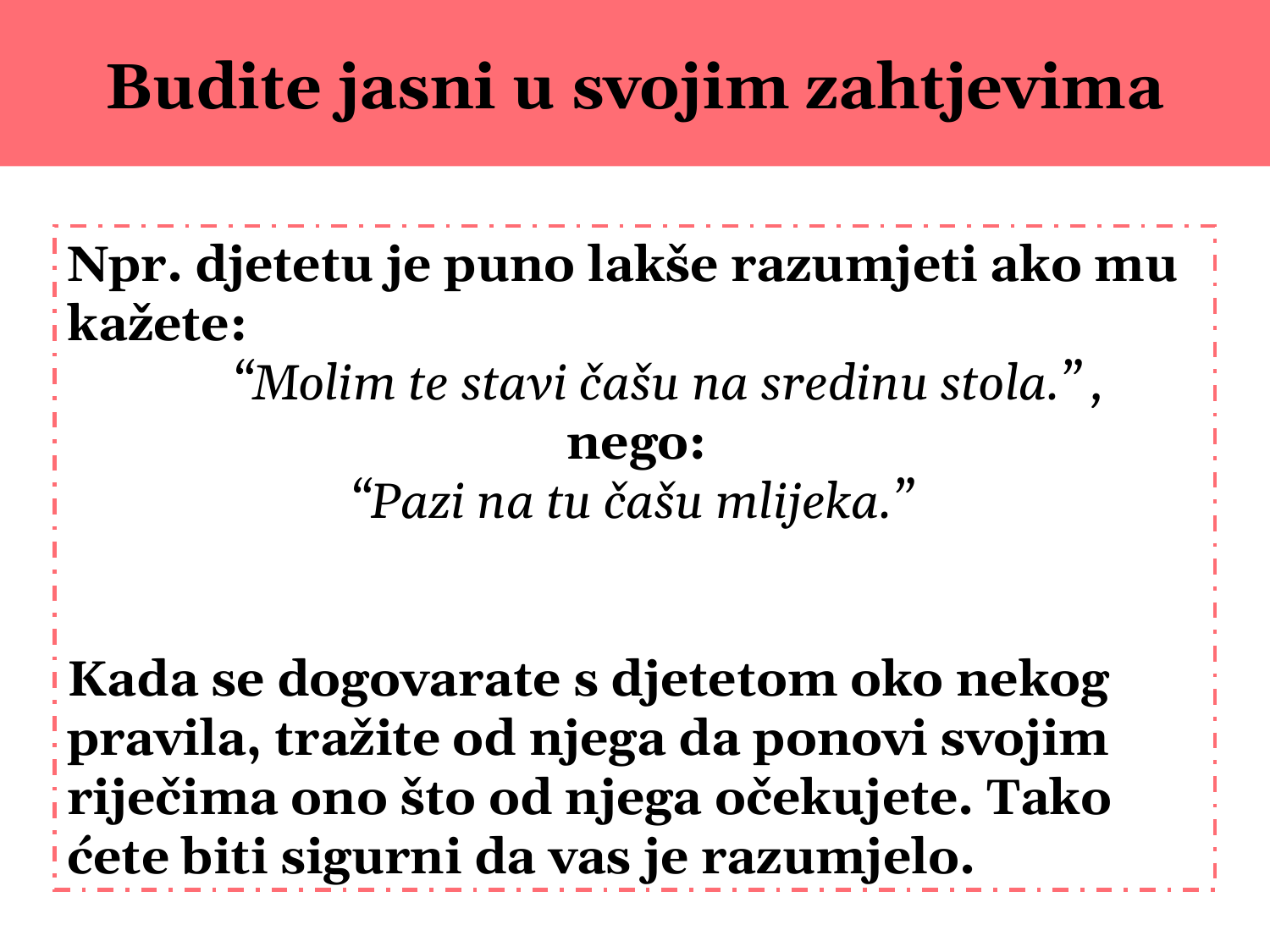

# Budite jasni u svojim zahtjevima

Npr. djetetu je puno lakše razumjeti ako mu kažete:
              “Molim te stavi čašu na sredinu stola.” ,
                                        nego:
                        “Pazi na tu čašu mlijeka.”

Kada se dogovarate s djetetom oko nekog pravila, tražite od njega da ponovi svojim riječima ono što od njega očekujete. Tako ćete biti sigurni da vas je razumjelo.